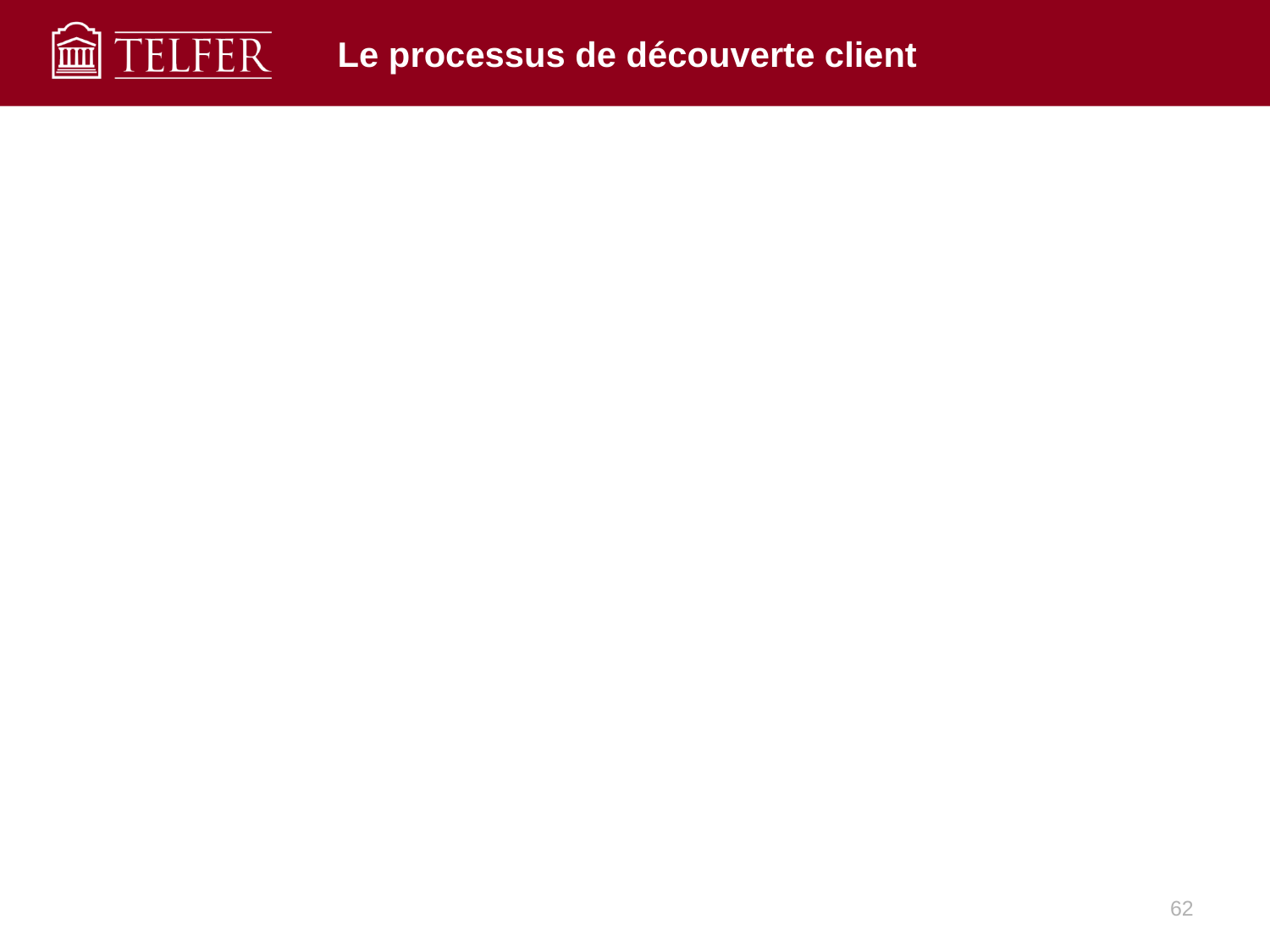

# Le processus de découverte client
62